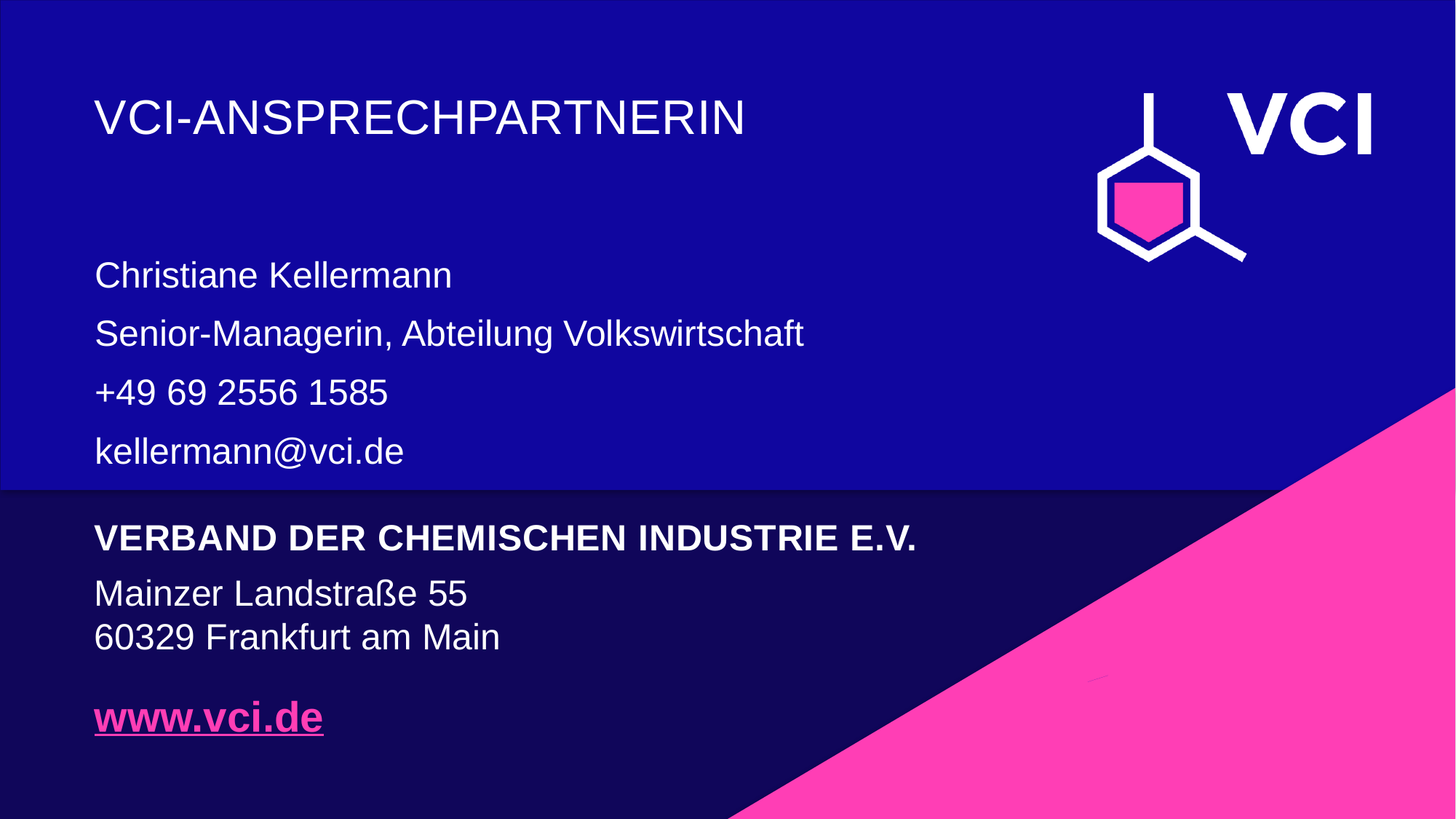

# VCI-Ansprechpartnerin

Christiane Kellermann
Senior-Managerin, Abteilung Volkswirtschaft
+49 69 2556 1585
kellermann@vci.de
20